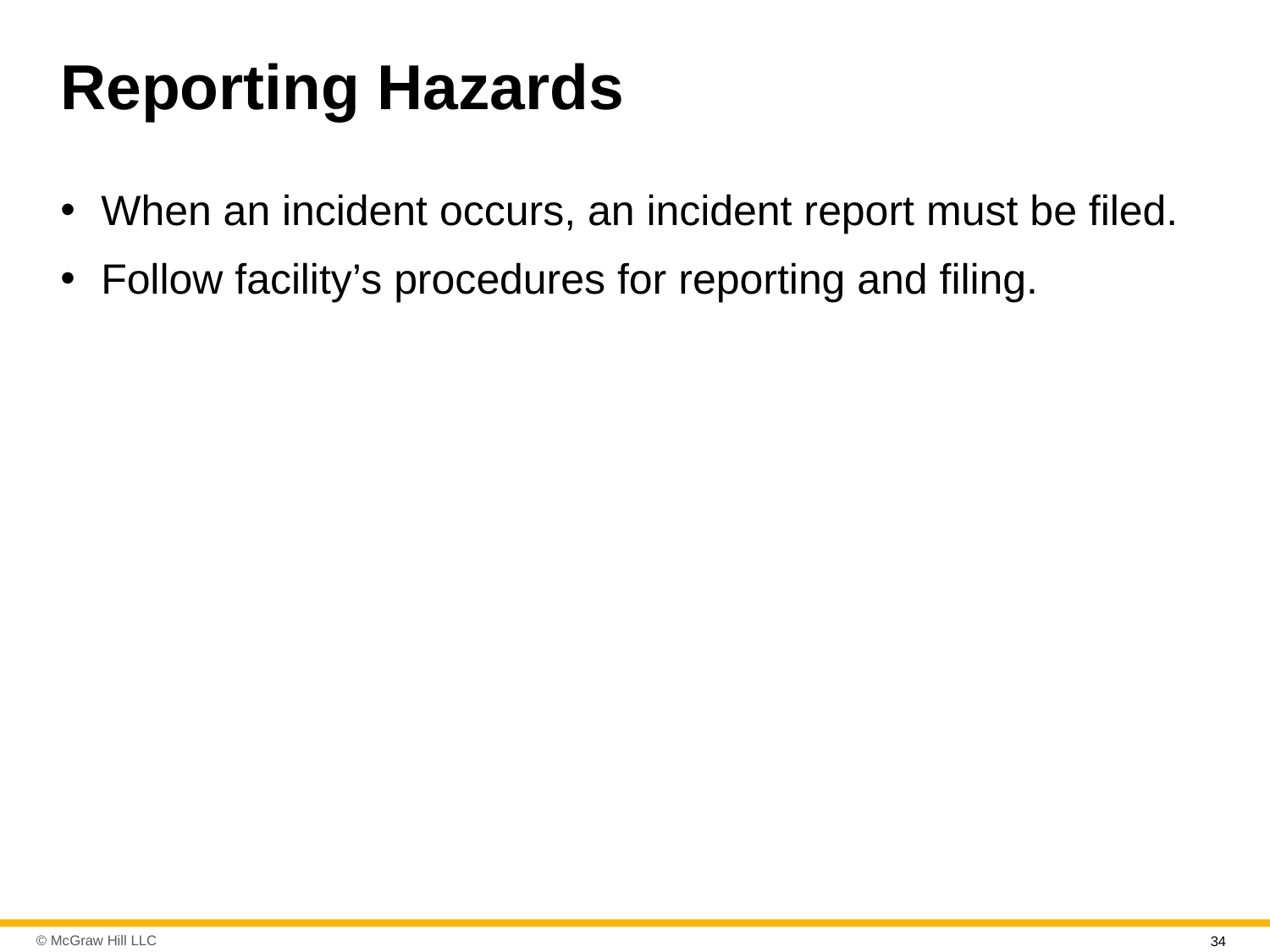

# Reporting Hazards
When an incident occurs, an incident report must be filed.
Follow facility’s procedures for reporting and filing.
34